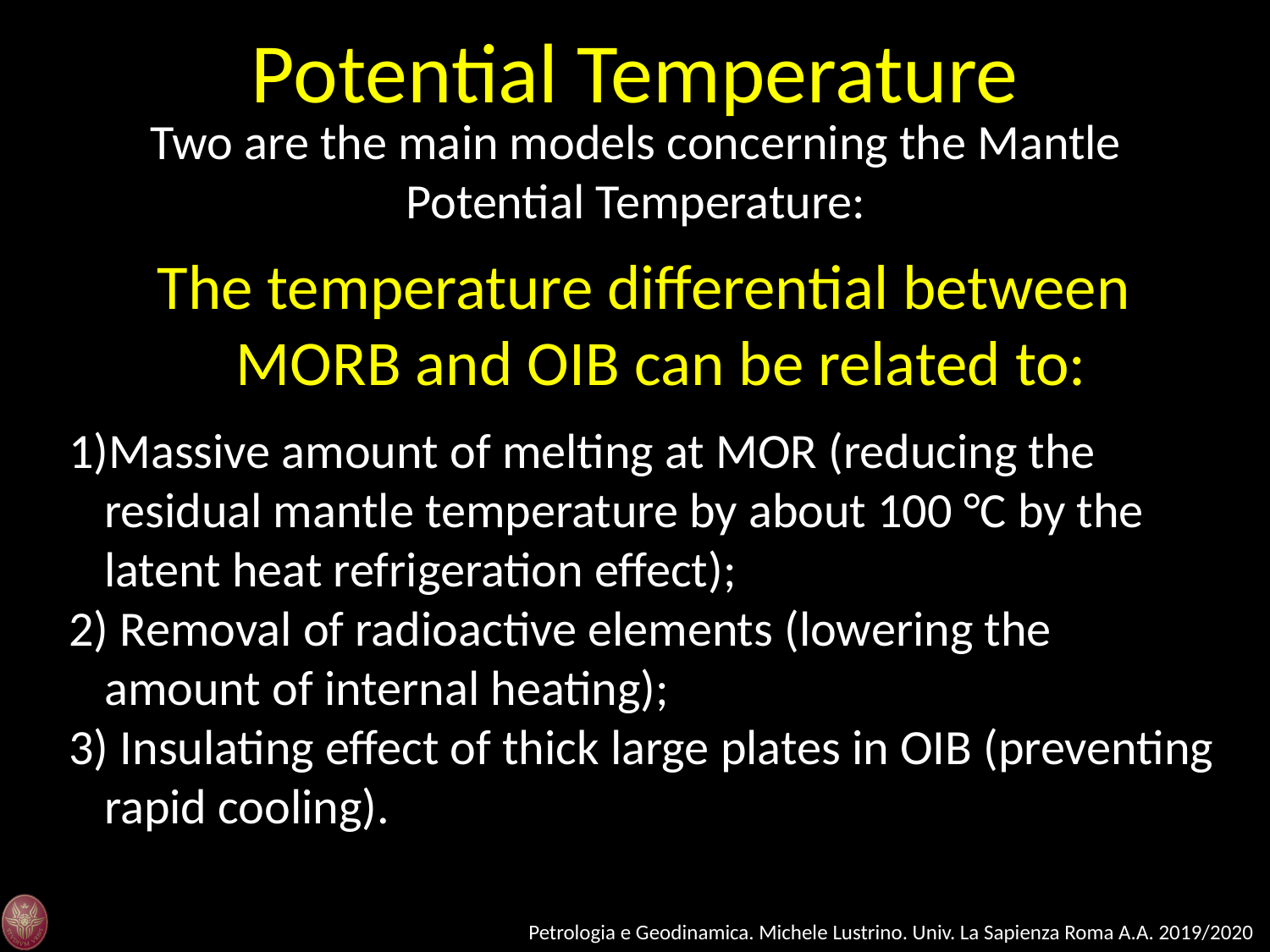

Potential Temperature
Two are the main models concerning the Mantle Potential Temperature:
The temperature differential between MORB and OIB can be related to:

Massive amount of melting at MOR (reducing the residual mantle temperature by about 100 °C by the latent heat refrigeration effect);
 Removal of radioactive elements (lowering the amount of internal heating);
 Insulating effect of thick large plates in OIB (preventing rapid cooling).